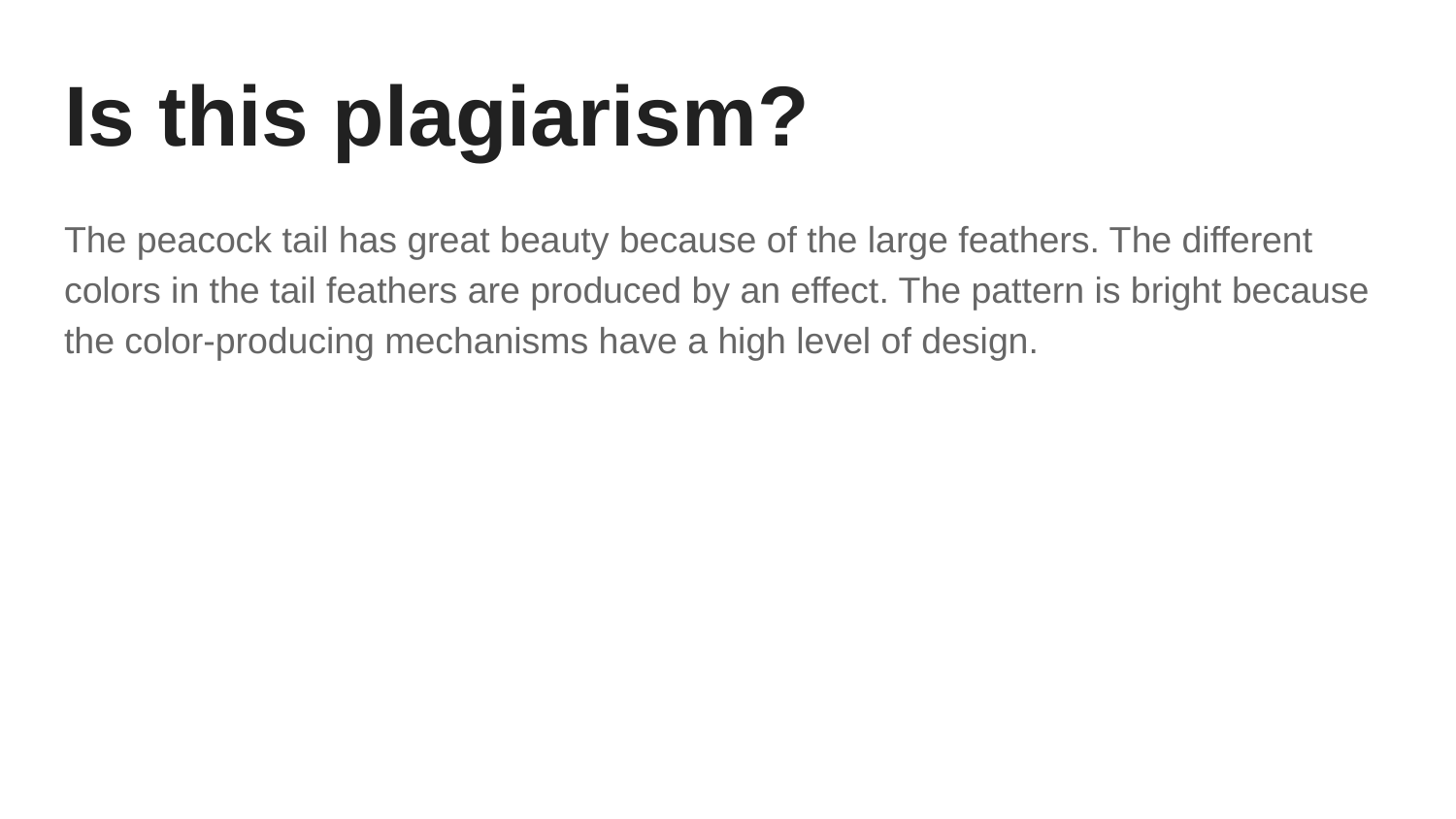

# Is this plagiarism?
The peacock tail has great beauty because of the large feathers. The different colors in the tail feathers are produced by an effect. The pattern is bright because the color-producing mechanisms have a high level of design.